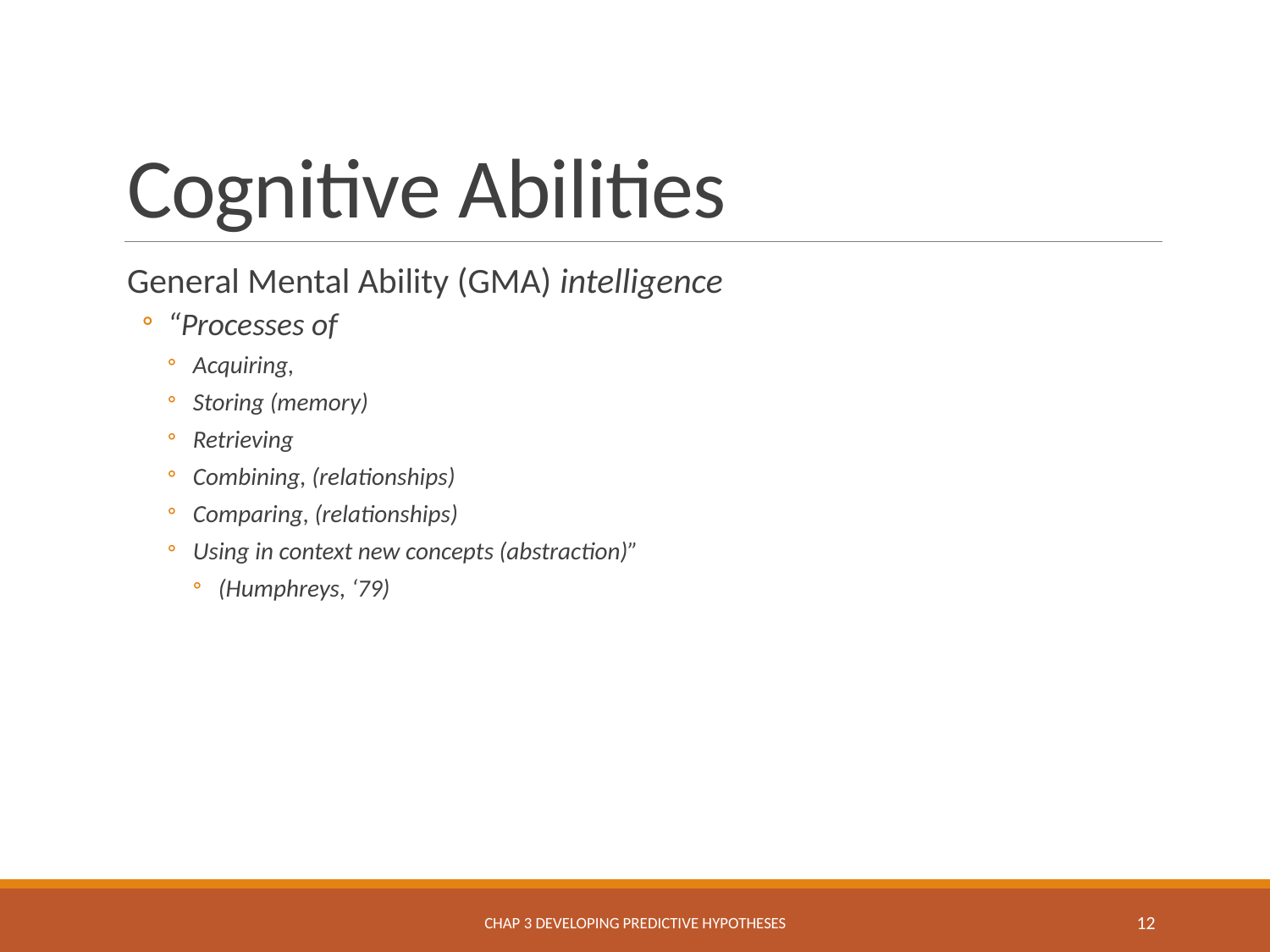

# Cognitive Abilities
General Mental Ability (GMA) intelligence
“Processes of
Acquiring,
Storing (memory)
Retrieving
Combining, (relationships)
Comparing, (relationships)
Using in context new concepts (abstraction)”
(Humphreys, ‘79)
Chap 3 Developing Predictive Hypotheses
12